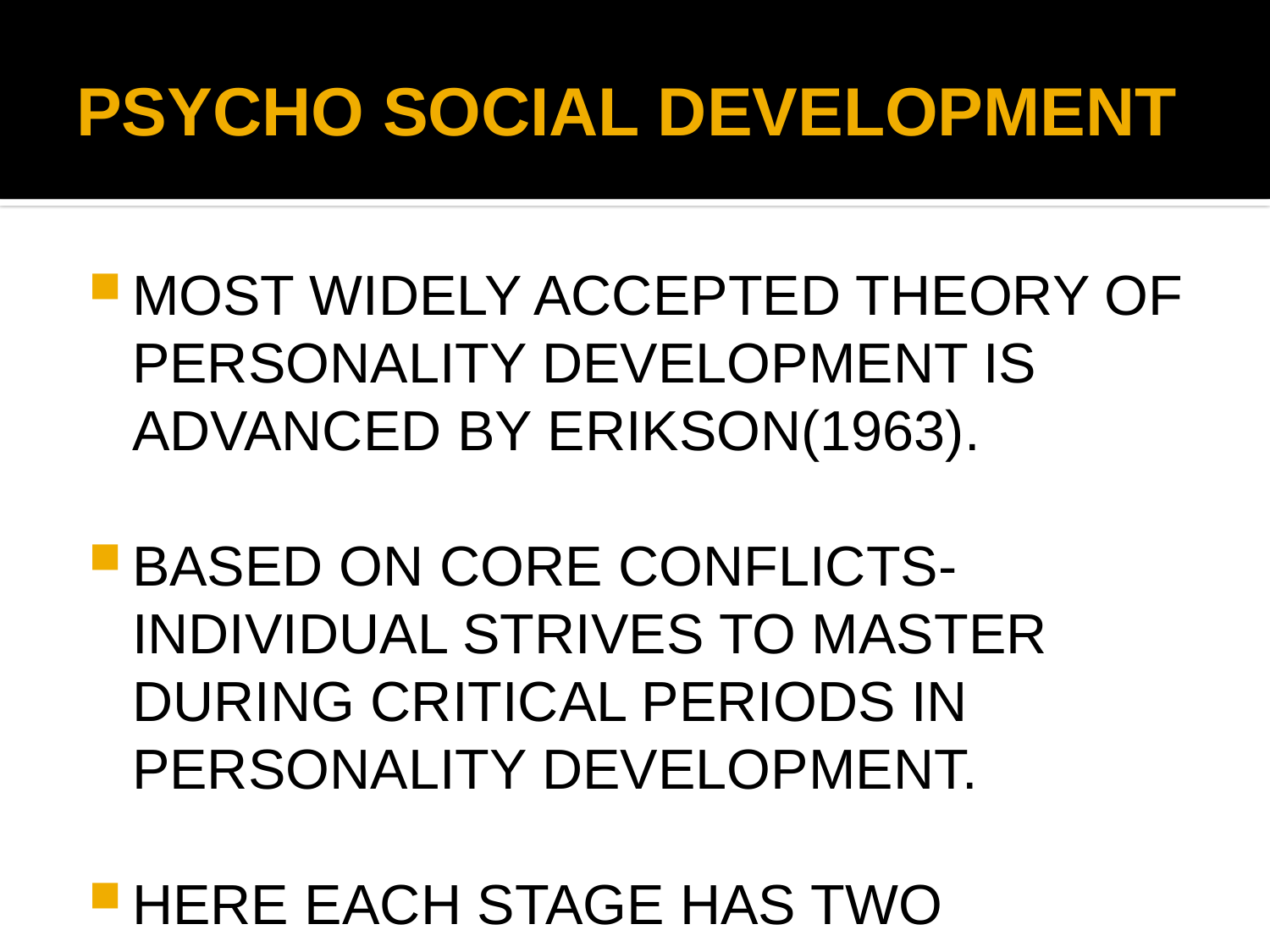

# PSYCHO SOCIAL DEVELOPMENT
MOST WIDELY ACCEPTED THEORY OF PERSONALITY DEVELOPMENT IS ADVANCED BY ERIKSON(1963).

BASED ON CORE CONFLICTS- INDIVIDUAL STRIVES TO MASTER DURING CRITICAL PERIODS IN PERSONALITY DEVELOPMENT.

HERE EACH STAGE HAS TWO COMPONENTS -  FAVORABLE AND UNFAVORABLE OF THE CORE CONFLICT.